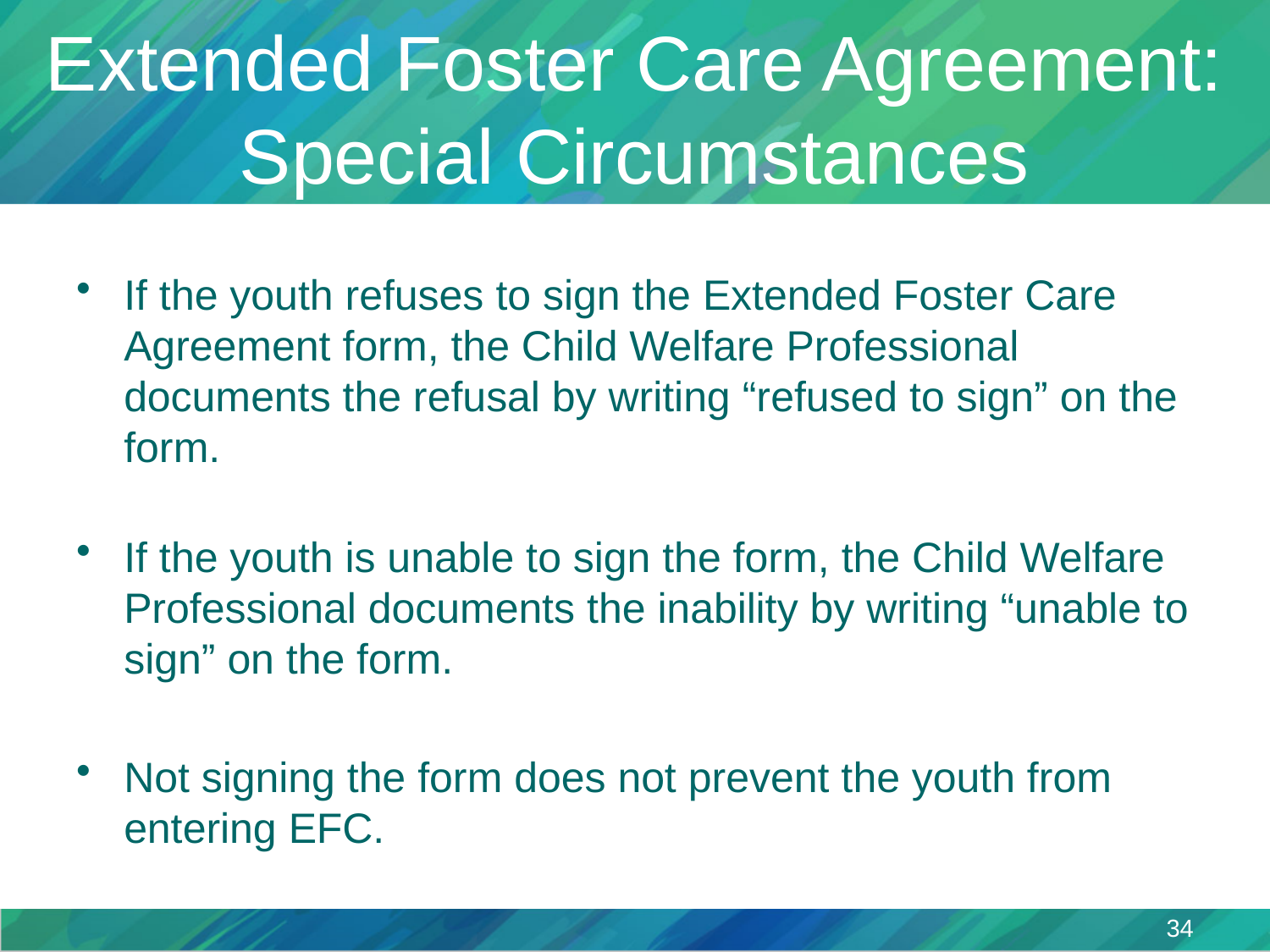

# Extended Foster Care Agreement: Special Circumstances
If the youth refuses to sign the Extended Foster Care Agreement form, the Child Welfare Professional documents the refusal by writing “refused to sign” on the form.
If the youth is unable to sign the form, the Child Welfare Professional documents the inability by writing “unable to sign” on the form.

Not signing the form does not prevent the youth from entering EFC.
34